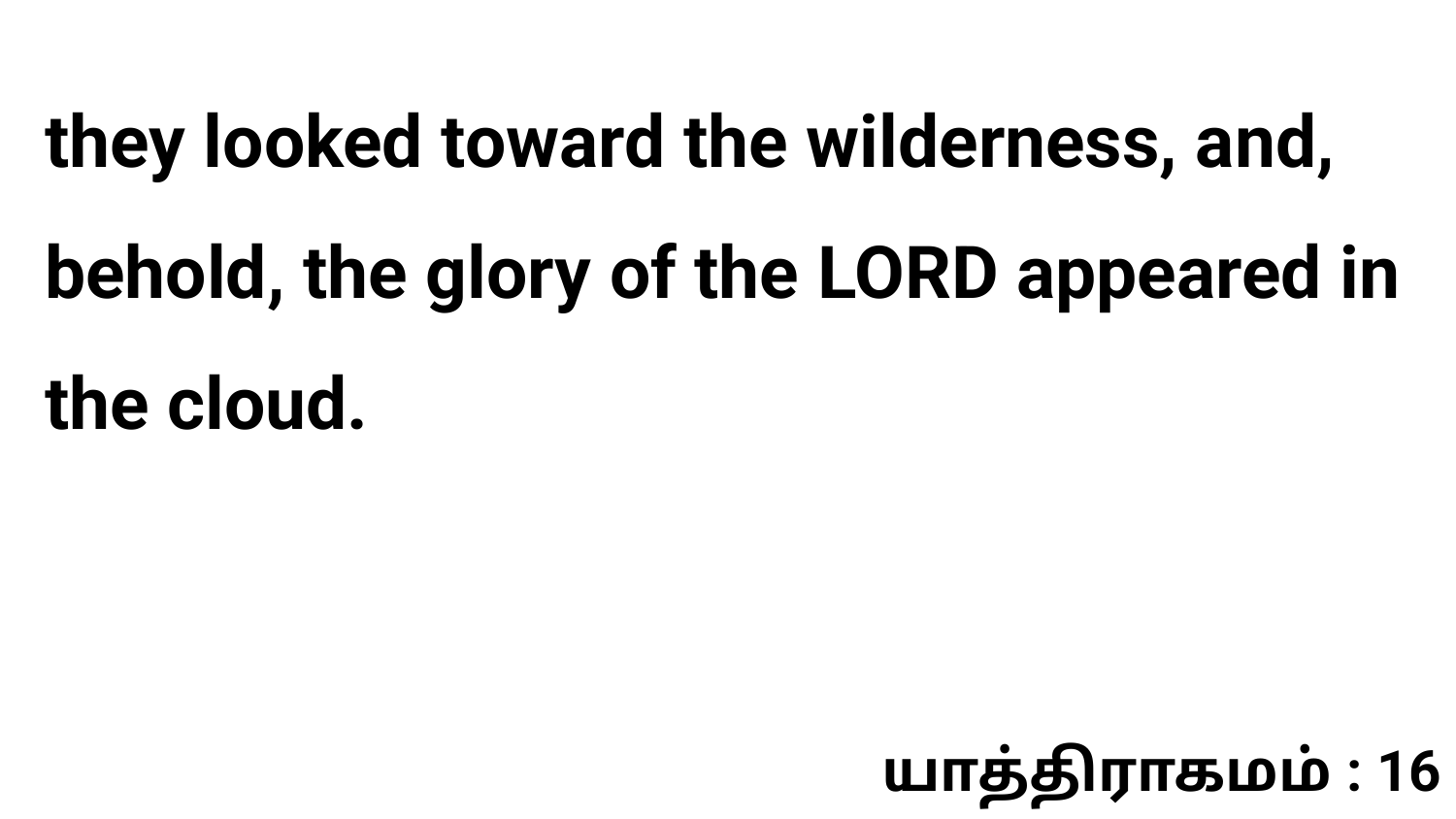

they looked toward the wilderness, and, behold, the glory of the LORD appeared in the cloud.
யாத்திராகமம் : 16